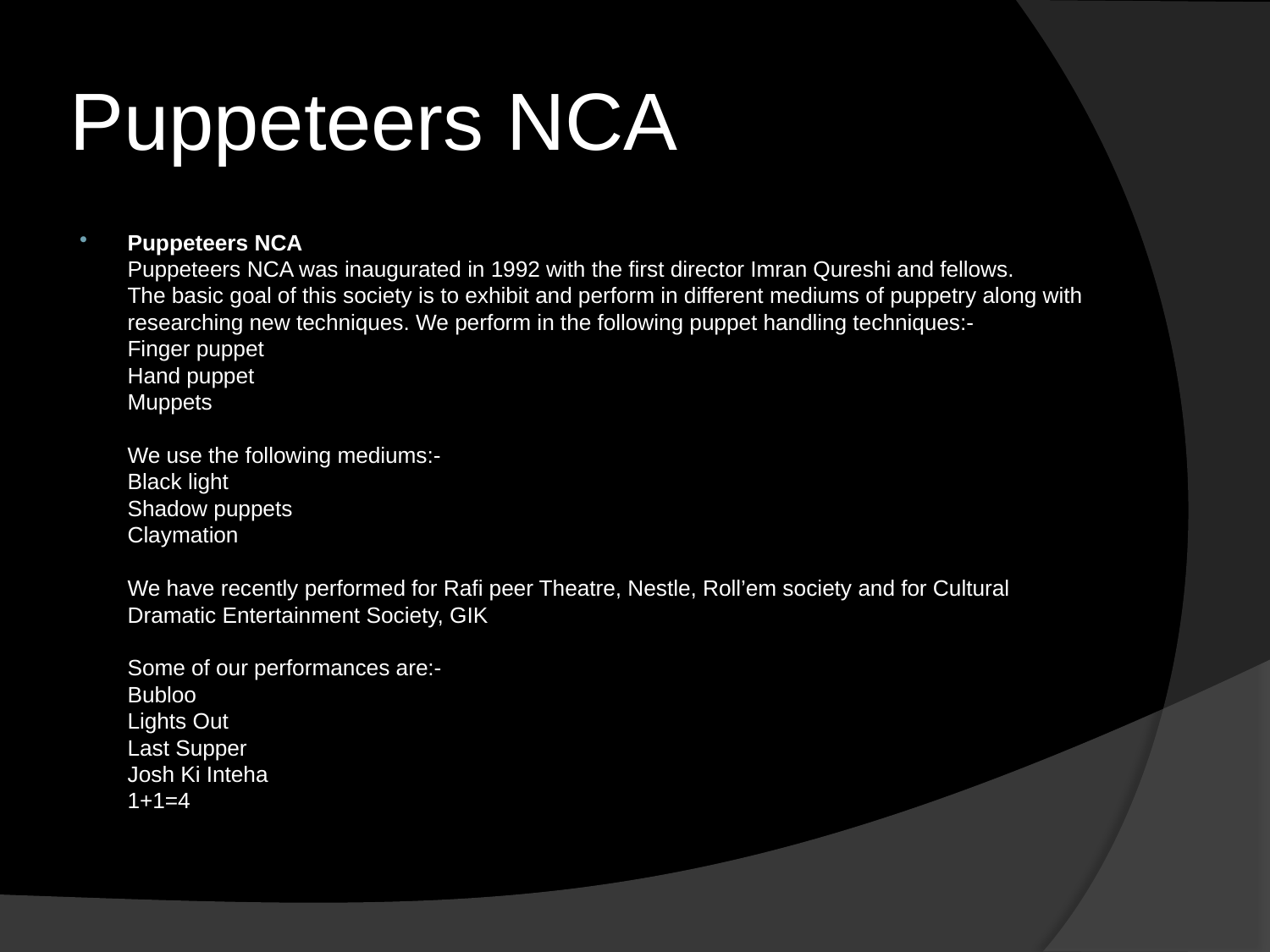

# Puppeteers NCA
Puppeteers NCA
Puppeteers NCA was inaugurated in 1992 with the first director Imran Qureshi and fellows.
The basic goal of this society is to exhibit and perform in different mediums of puppetry along with researching new techniques. We perform in the following puppet handling techniques:-
Finger puppet
Hand puppet
Muppets
We use the following mediums:-
Black light
Shadow puppets
Claymation
We have recently performed for Rafi peer Theatre, Nestle, Roll’em society and for Cultural Dramatic Entertainment Society, GIK
Some of our performances are:-
Bubloo
Lights Out
Last Supper
Josh Ki Inteha
1+1=4